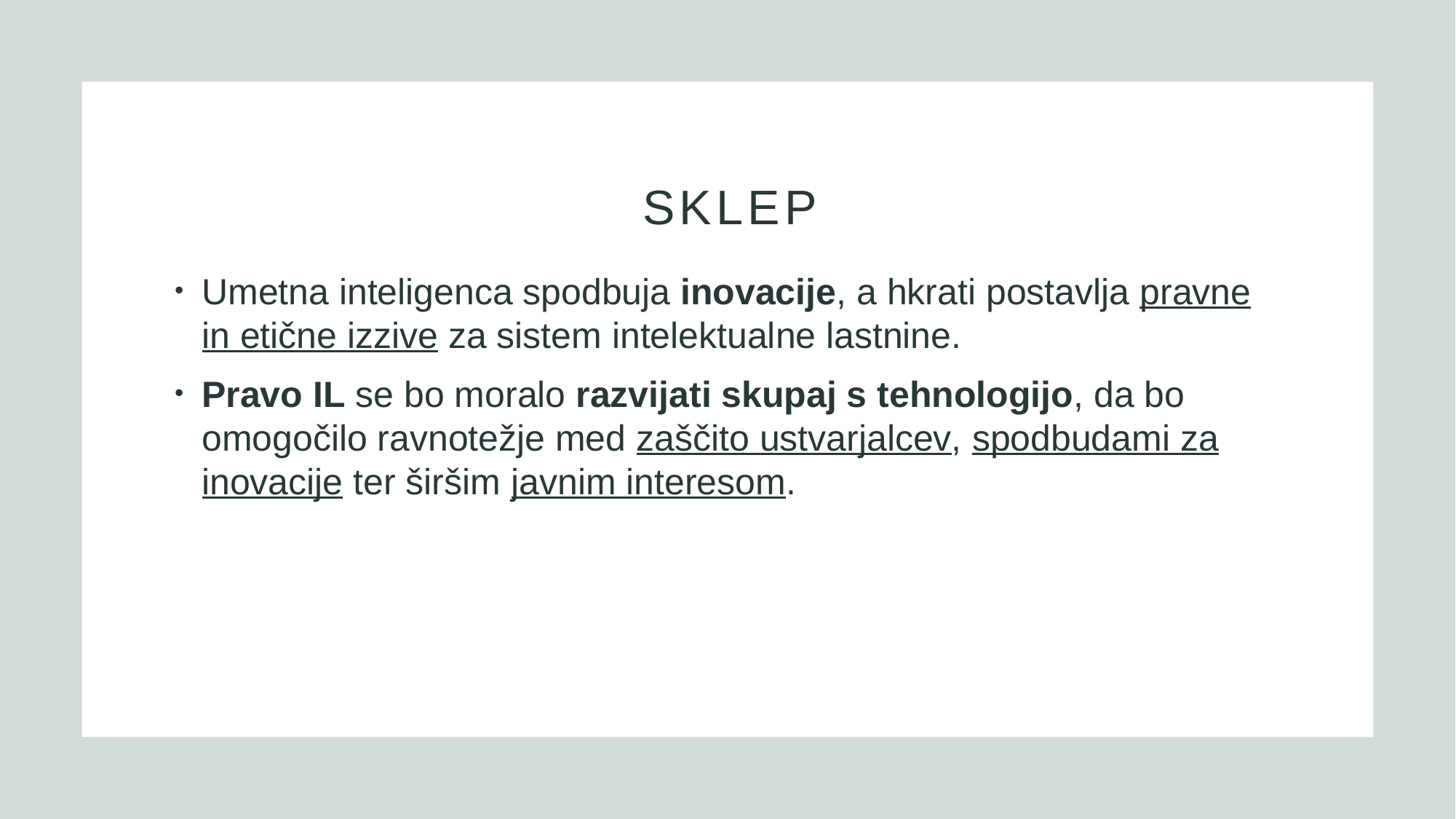

# sklep
Umetna inteligenca spodbuja inovacije, a hkrati postavlja pravne in etične izzive za sistem intelektualne lastnine.
Pravo IL se bo moralo razvijati skupaj s tehnologijo, da bo omogočilo ravnotežje med zaščito ustvarjalcev, spodbudami za inovacije ter širšim javnim interesom.